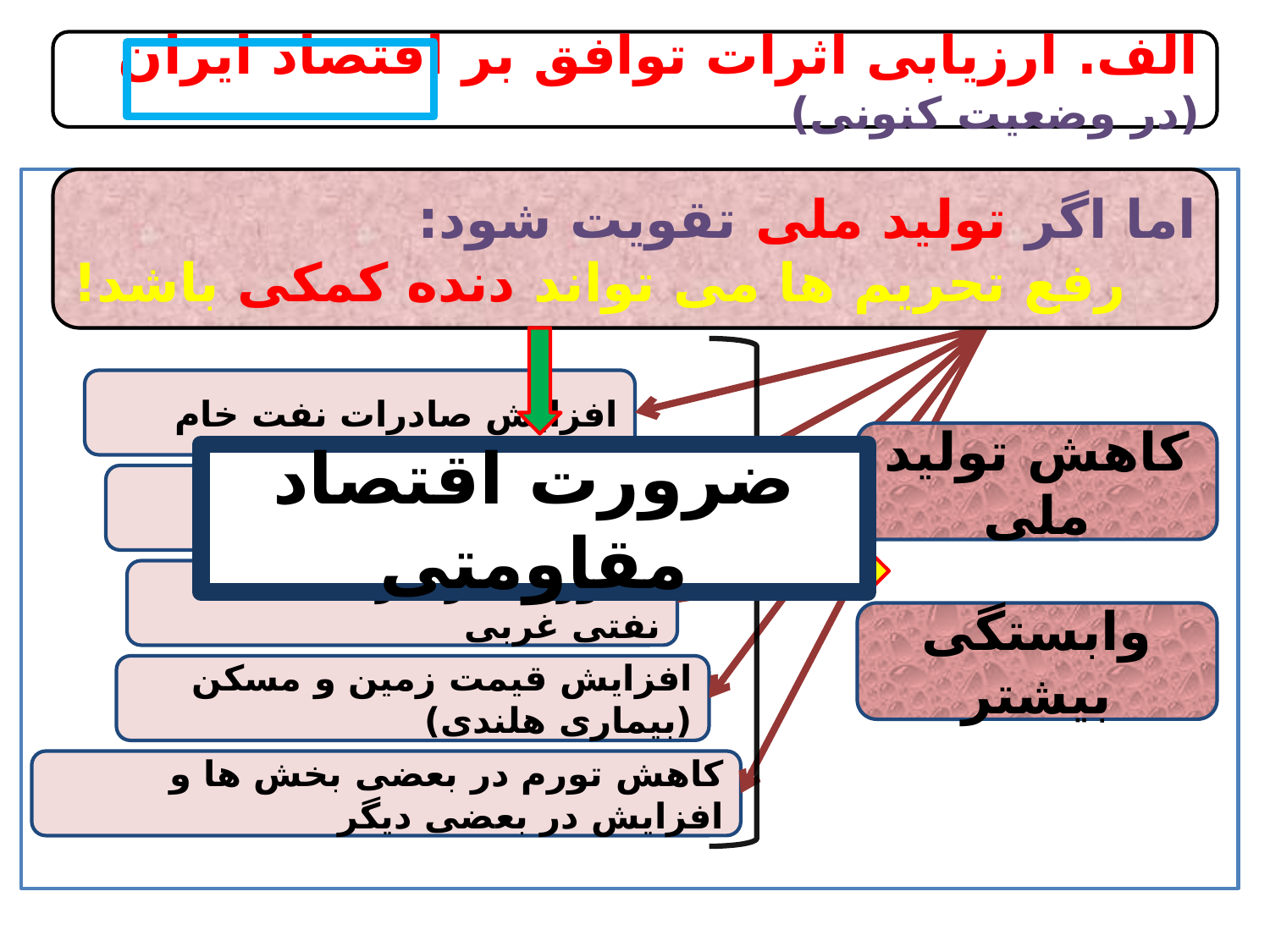

الف. ارزیابی اثرات توافق بر اقتصاد ایران (در وضعیت کنونی)

اما اگر تولید ملی تقویت شود:
رفع تحریم ها می تواند دنده کمکی باشد!
سناریو اول (خوشبیانه):
توافق با حفظ همه دست آوردها و رفع همه تحریم ها

افزایش صادرات نفت خام
کاهش تولید ملی
ضرورت اقتصاد مقاومتی
افزایش واردات کالاهای خارجی

حضور بیشتر شرکت های نفتی غربی
وابستگی بیشتر
افزایش قیمت زمین و مسکن (بیماری هلندی)
کاهش تورم در بعضی بخش ها و افزایش در بعضی دیگر